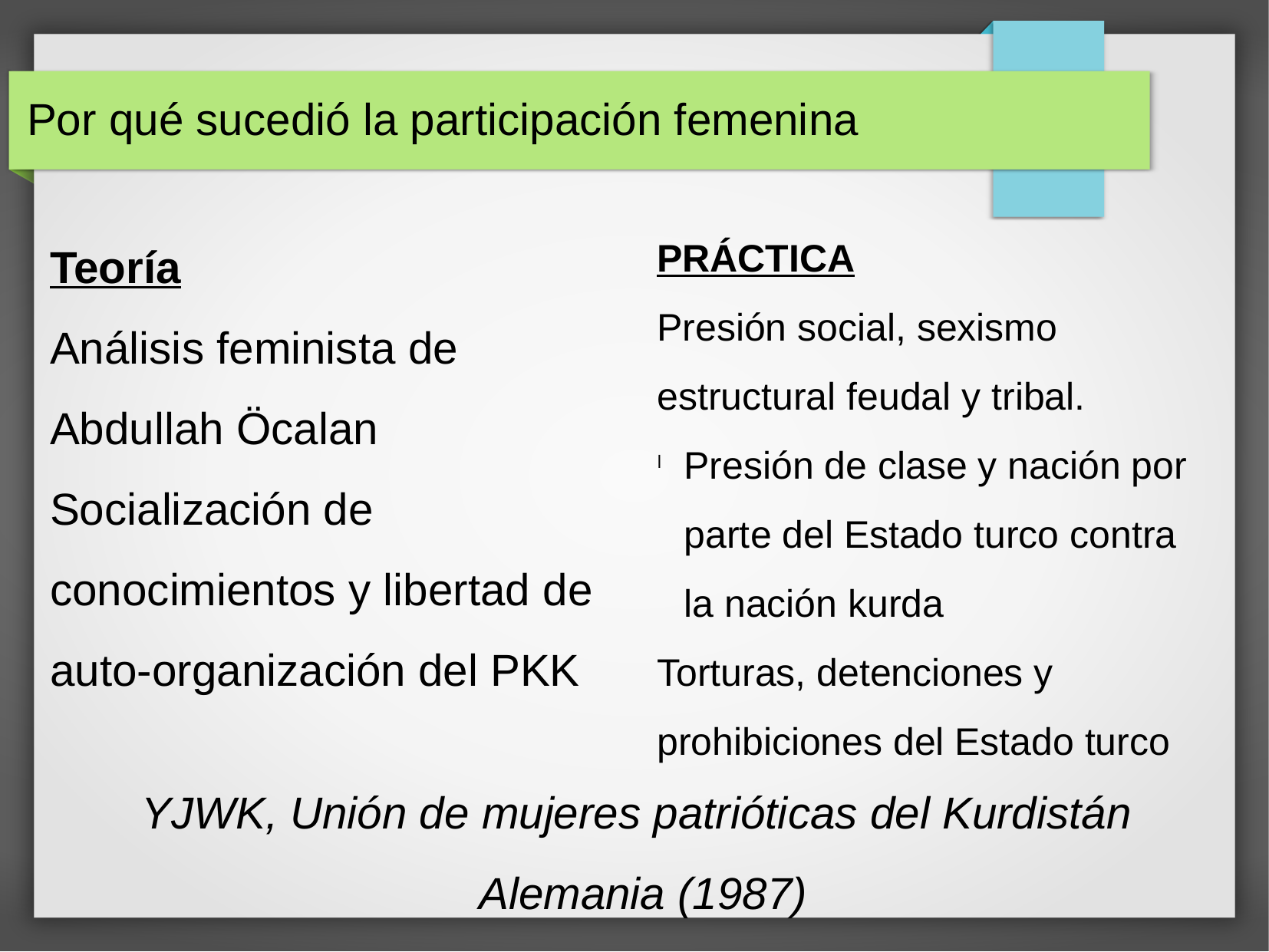

Por qué sucedió la participación femenina
PRÁCTICA
Presión social, sexismo estructural feudal y tribal.
Presión de clase y nación por parte del Estado turco contra la nación kurda
Torturas, detenciones y prohibiciones del Estado turco
Teoría
Análisis feminista de Abdullah Öcalan
Socialización de conocimientos y libertad de auto-organización del PKK
YJWK, Unión de mujeres patrióticas del Kurdistán
Alemania (1987)